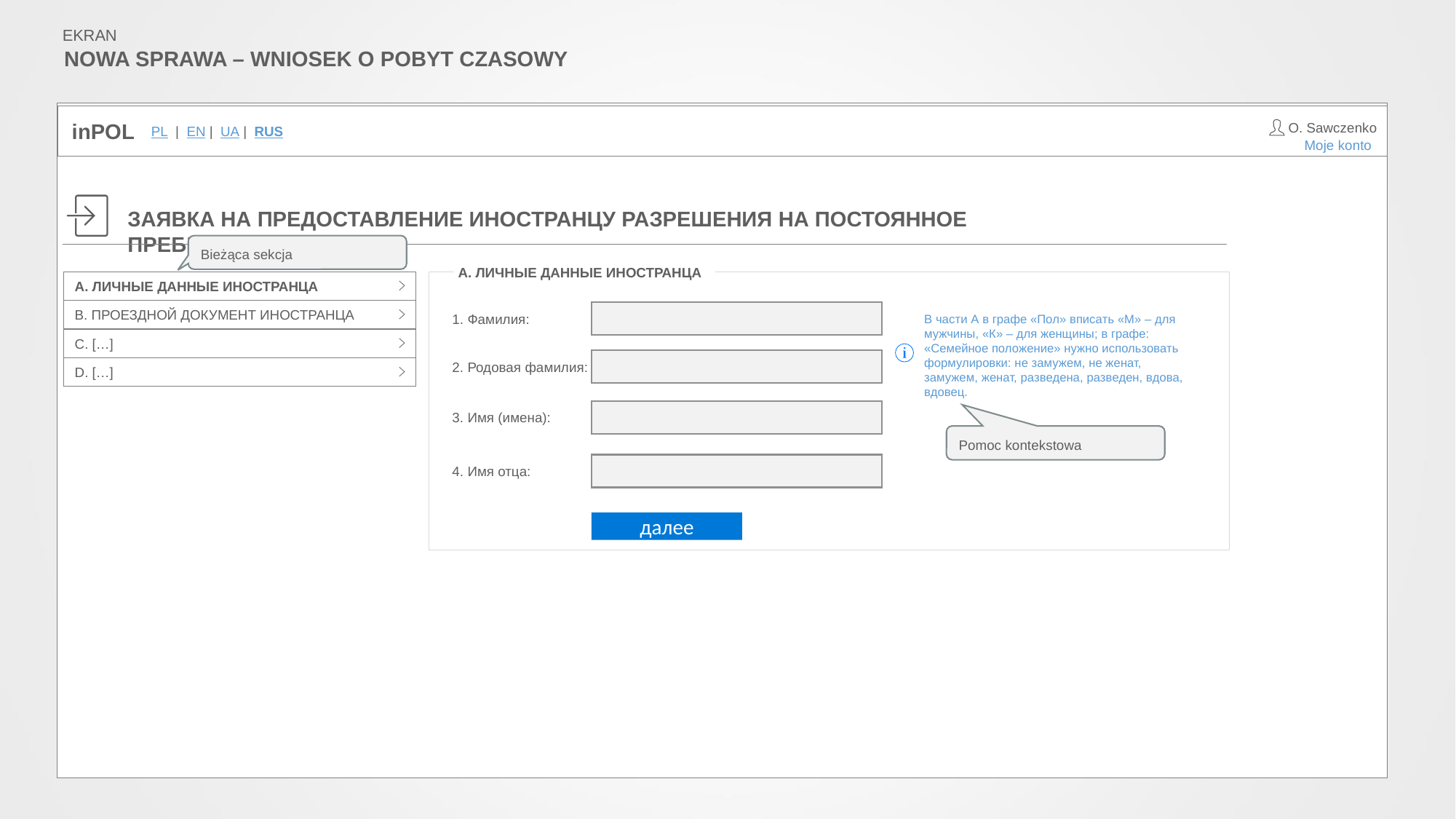

EKRAN
NOWA SPRAWA – WNIOSEK O POBYT CZASOWY

inPOL
O. Sawczenko

PL  |  EN |  UA |  RUS
Moje konto

ЗАЯВКА НА ПРЕДОСТАВЛЕНИЕ ИНОСТРАНЦУ РАЗРЕШЕНИЯ НА ПОСТОЯННОЕ ПРЕБЫВАНИЕ
Bieżąca sekcja
A. ЛИЧНЫЕ ДАННЫЕ ИНОСТРАНЦА

A. ЛИЧНЫЕ ДАННЫЕ ИНОСТРАНЦА

B. ПРОЕЗДНОЙ ДОКУМЕНТ ИНОСТРАНЦА

C. […]

D. […]

1. Фамилия:

В части А в графе «Пол» вписать «М» – для мужчины, «К» – для женщины; в графе: «Семейное положение» нужно использовать формулировки: не замужем, не женат, замужем, женат, разведена, разведен, вдова, вдовец.

2. Родовая фамилия:

3. Имя (имена):
Pomoc kontekstowa

4. Имя отца:
далее